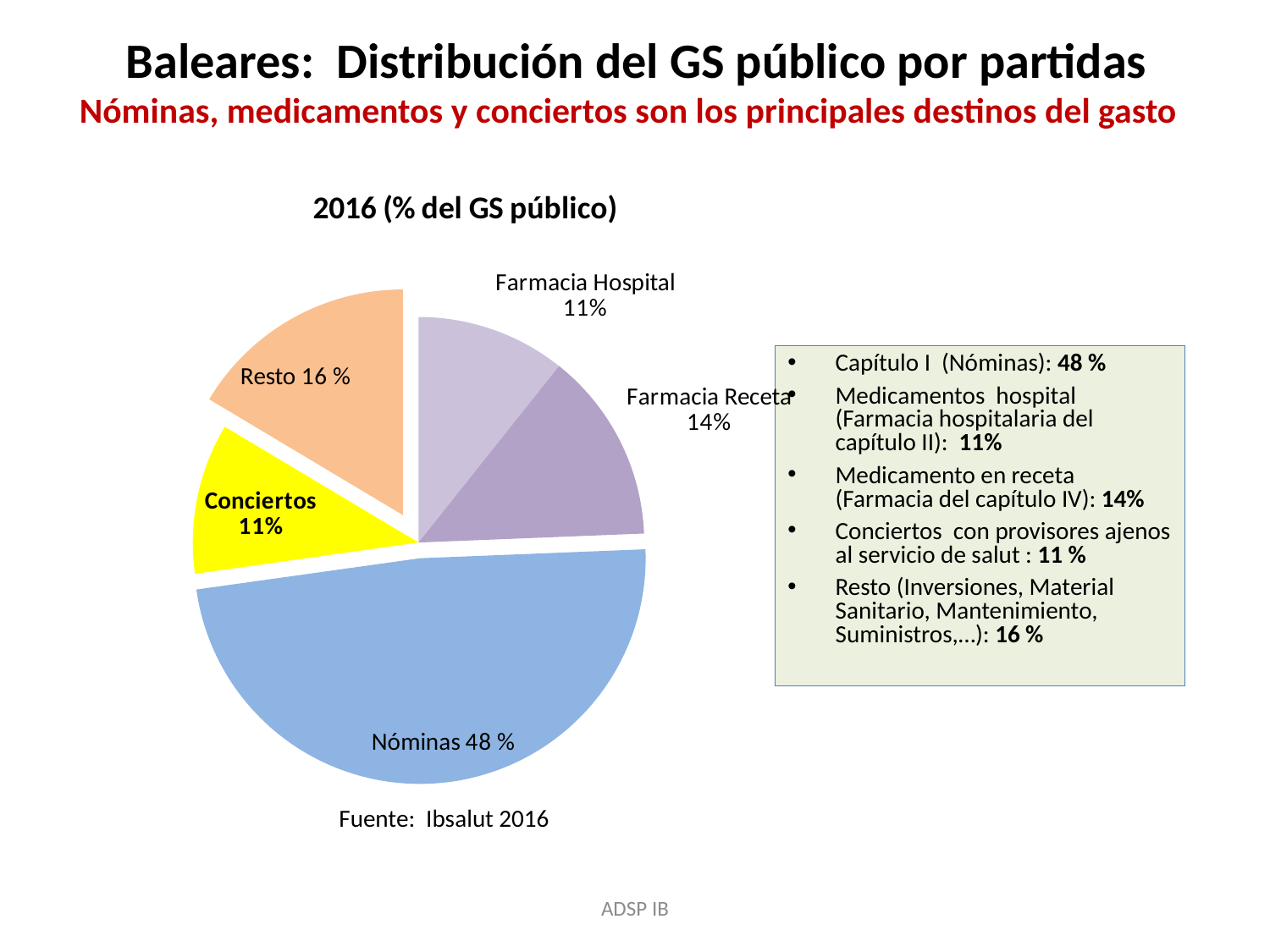

# Baleares:  Distribución del GS público por partidas Nóminas, medicamentos y conciertos son los principales destinos del gasto

### Chart: 2016 (% del GS público)

| Category | Forecast 2016 |
|---|---|
| Far Hospital | 154362.01 |
| Far Receta | 197222.431 |
| Nomina | 698817.587 |
| Conciertos | 155722.312 |
| Resto | 236970.63800000004 |
Capítulo I  (Nóminas): 48 %
Medicamentos  hospital (Farmacia hospitalaria del capítulo II):  11%
Medicamento en receta (Farmacia del capítulo IV): 14%
Conciertos  con provisores ajenos al servicio de salut : 11 %
Resto (Inversiones, Material Sanitario, Mantenimiento, Suministros,…): 16 %
Fuente:  Ibsalut 2016
ADSP IB